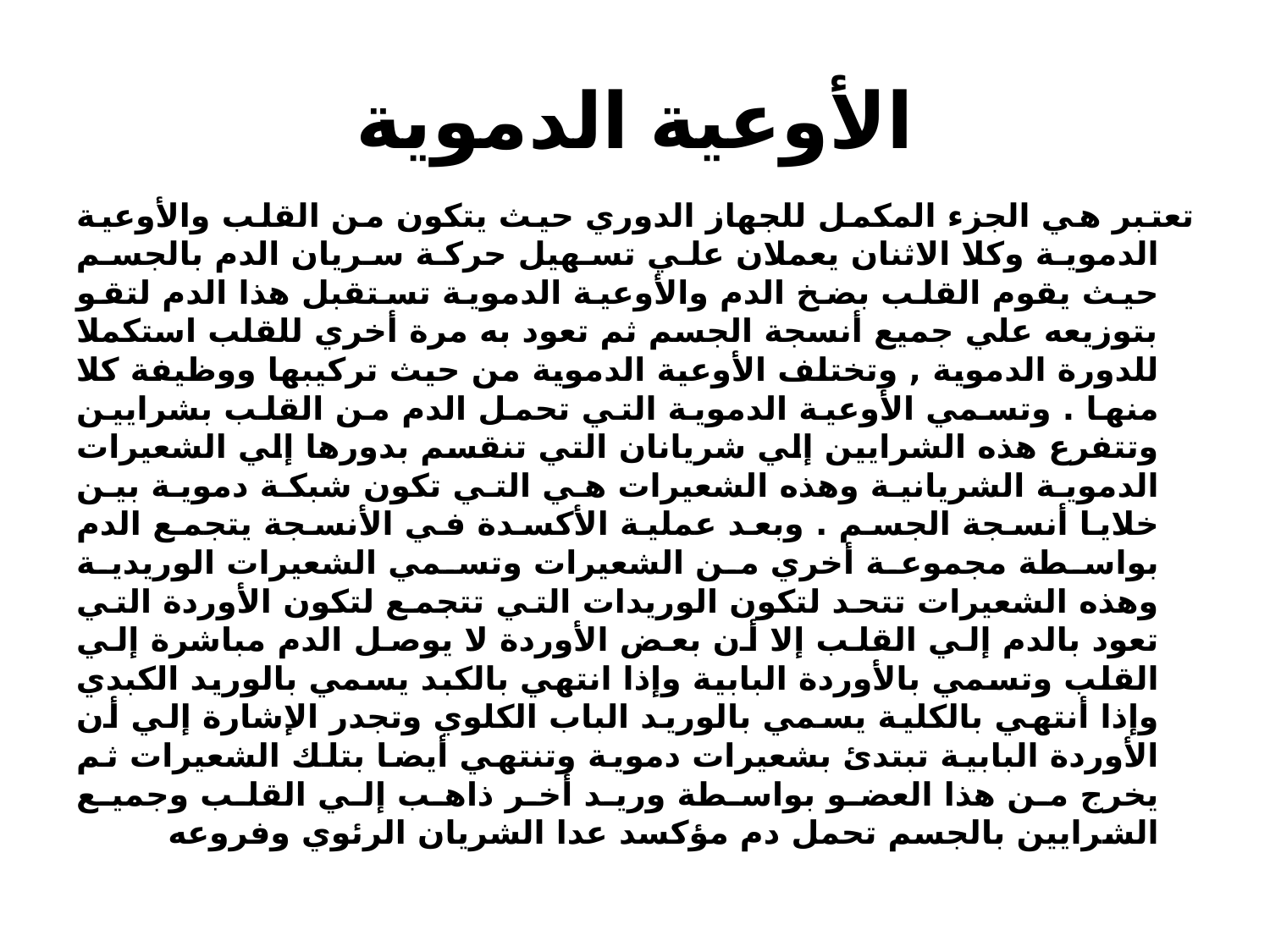

# الأوعية الدموية
تعتبر هي الجزء المكمل للجهاز الدوري حيث يتكون من القلب والأوعية الدموية وكلا الاثنان يعملان علي تسهيل حركة سريان الدم بالجسم حيث يقوم القلب بضخ الدم والأوعية الدموية تستقبل هذا الدم لتقو بتوزيعه علي جميع أنسجة الجسم ثم تعود به مرة أخري للقلب استكملا للدورة الدموية , وتختلف الأوعية الدموية من حيث تركيبها ووظيفة كلا منها . وتسمي الأوعية الدموية التي تحمل الدم من القلب بشرايين وتتفرع هذه الشرايين إلي شريانان التي تنقسم بدورها إلي الشعيرات الدموية الشريانية وهذه الشعيرات هي التي تكون شبكة دموية بين خلايا أنسجة الجسم . وبعد عملية الأكسدة في الأنسجة يتجمع الدم بواسطة مجموعة أخري من الشعيرات وتسمي الشعيرات الوريدية وهذه الشعيرات تتحد لتكون الوريدات التي تتجمع لتكون الأوردة التي تعود بالدم إلي القلب إلا أن بعض الأوردة لا يوصل الدم مباشرة إلي القلب وتسمي بالأوردة البابية وإذا انتهي بالكبد يسمي بالوريد الكبدي وإذا أنتهي بالكلية يسمي بالوريد الباب الكلوي وتجدر الإشارة إلي أن الأوردة البابية تبتدئ بشعيرات دموية وتنتهي أيضا بتلك الشعيرات ثم يخرج من هذا العضو بواسطة وريد أخر ذاهب إلي القلب وجميع الشرايين بالجسم تحمل دم مؤكسد عدا الشريان الرئوي وفروعه